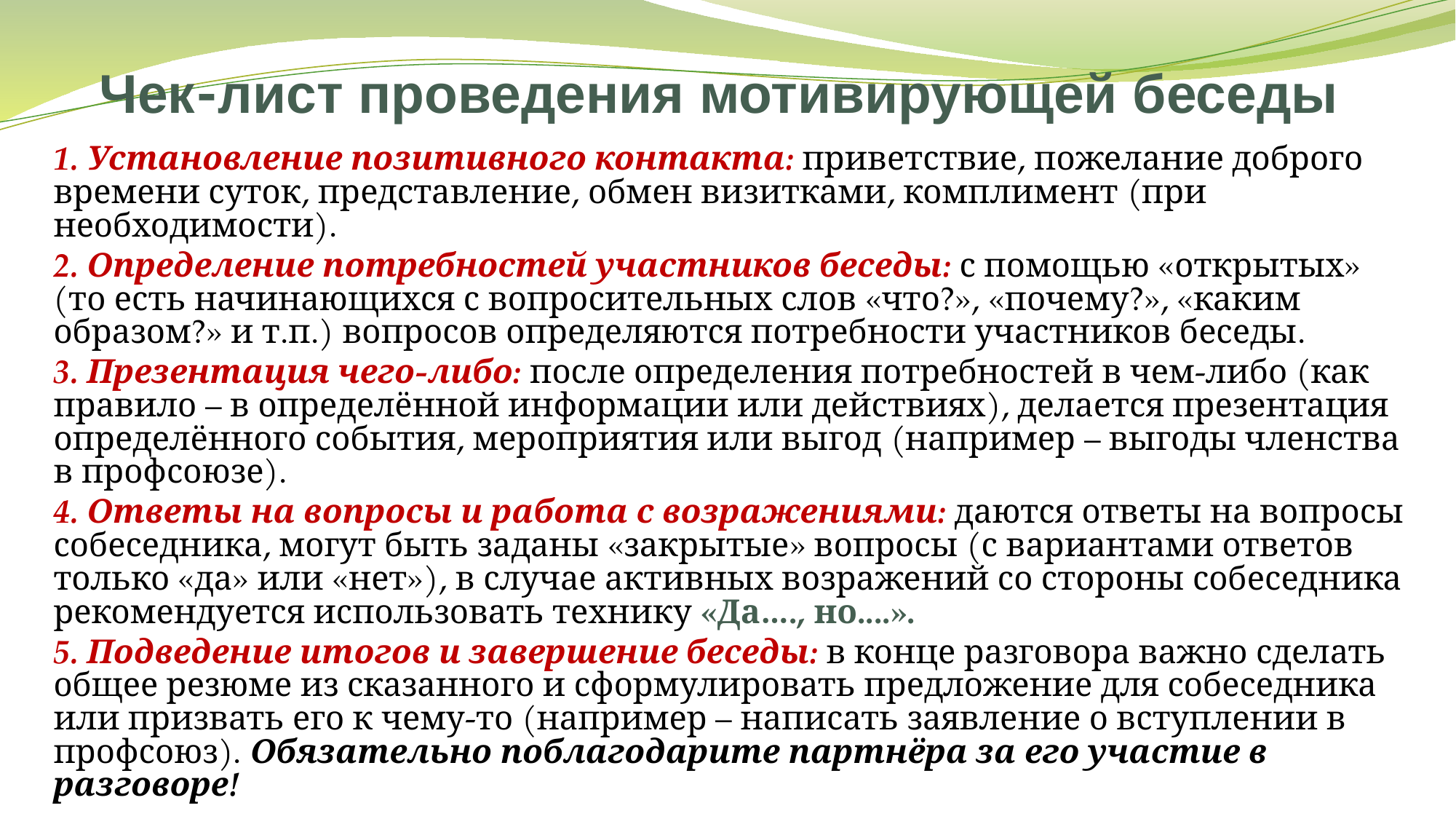

# Чек-лист проведения мотивирующей беседы
1. Установление позитивного контакта: приветствие, пожелание доброго времени суток, представление, обмен визитками, комплимент (при необходимости).
2. Определение потребностей участников беседы: с помощью «открытых» (то есть начинающихся с вопросительных слов «что?», «почему?», «каким образом?» и т.п.) вопросов определяются потребности участников беседы.
3. Презентация чего-либо: после определения потребностей в чем-либо (как правило – в определённой информации или действиях), делается презентация определённого события, мероприятия или выгод (например – выгоды членства в профсоюзе).
4. Ответы на вопросы и работа с возражениями: даются ответы на вопросы собеседника, могут быть заданы «закрытые» вопросы (с вариантами ответов только «да» или «нет»), в случае активных возражений со стороны собеседника рекомендуется использовать технику «Да…., но....».
5. Подведение итогов и завершение беседы: в конце разговора важно сделать общее резюме из сказанного и сформулировать предложение для собеседника или призвать его к чему-то (например – написать заявление о вступлении в профсоюз). Обязательно поблагодарите партнёра за его участие в разговоре!